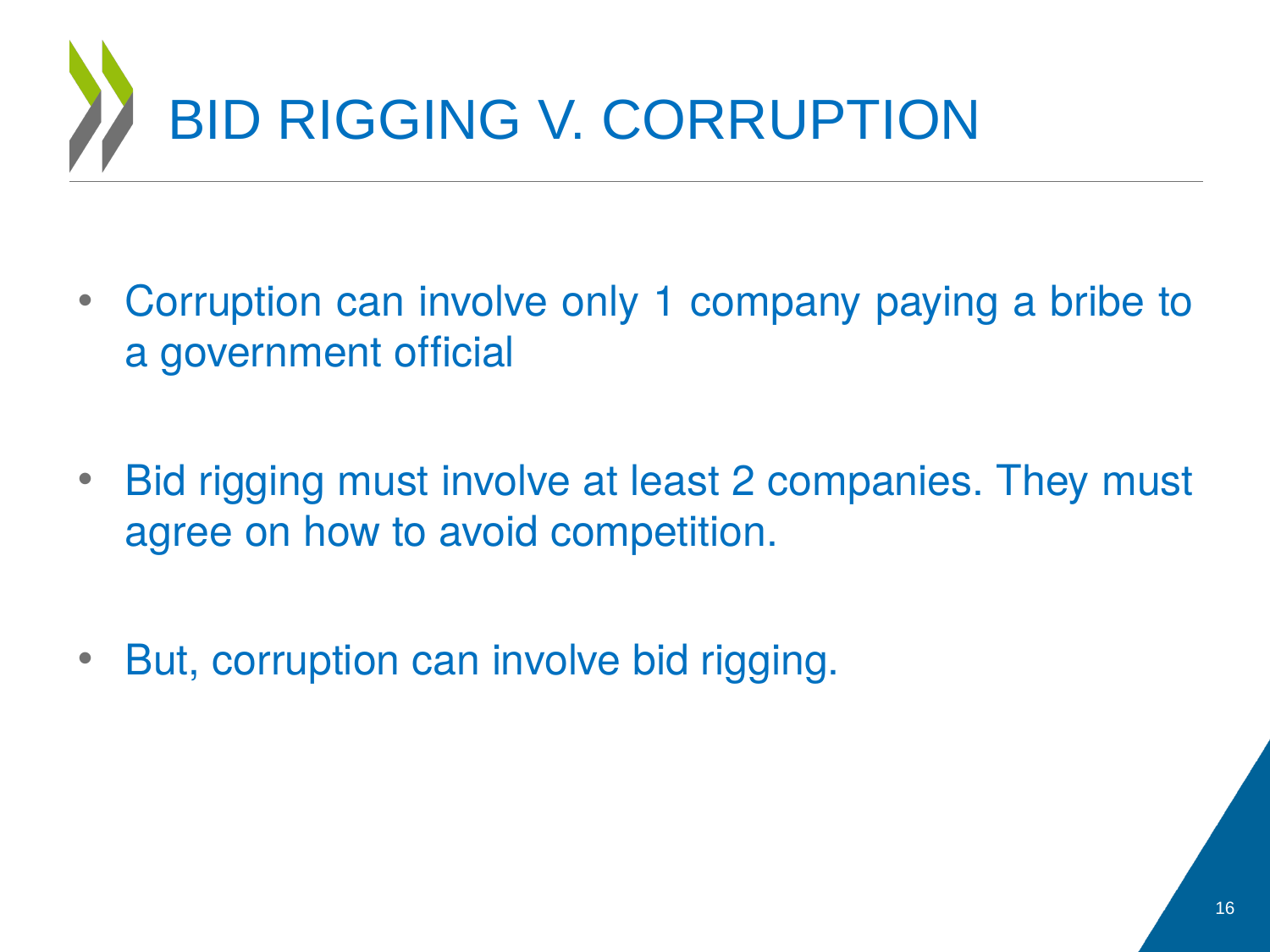

# BID RIGGING V. CORRUPTION
Corruption can involve only 1 company paying a bribe to a government official

Bid rigging must involve at least 2 companies. They must agree on how to avoid competition.

But, corruption can involve bid rigging.
16